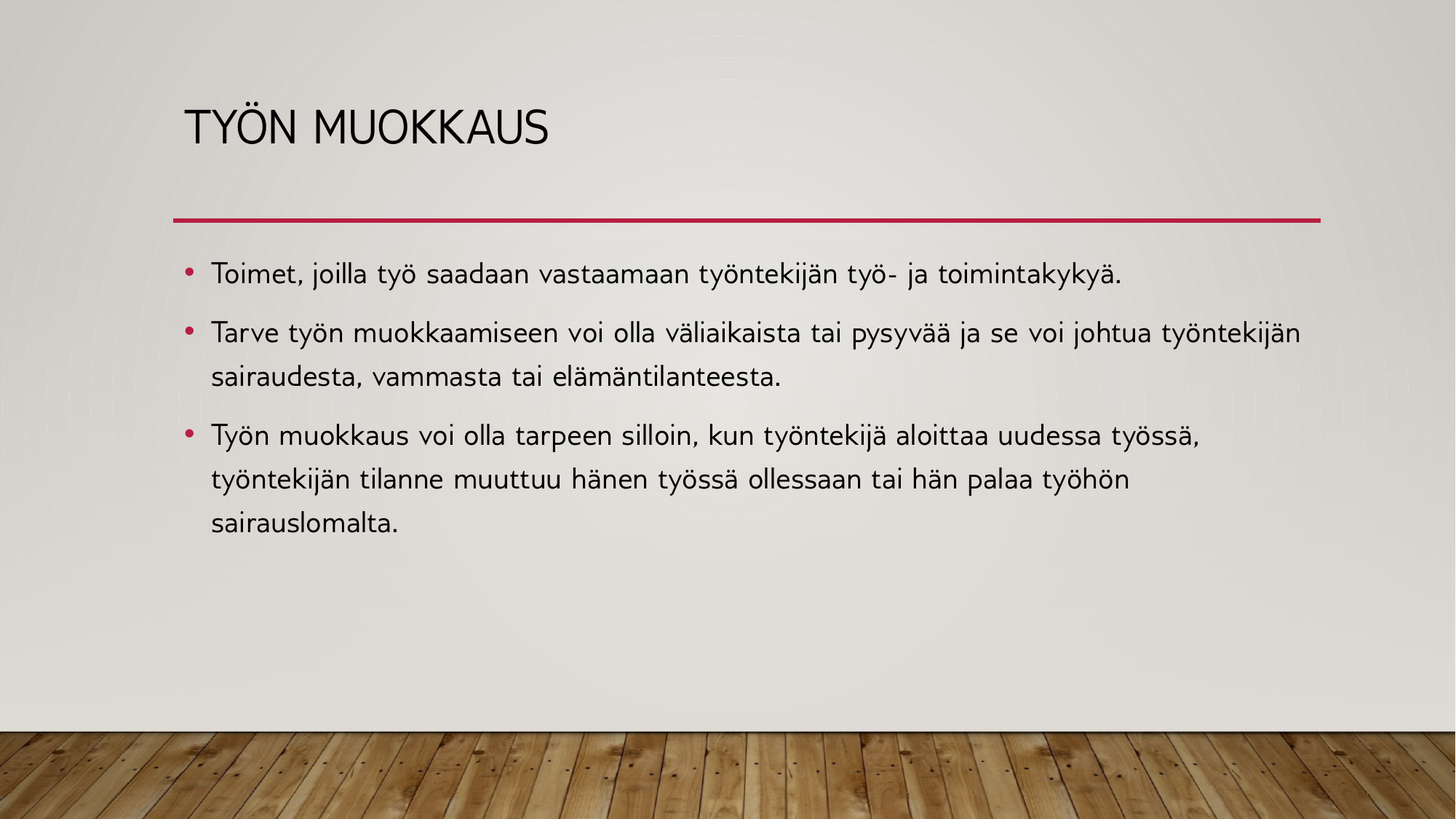

# Työn muokkaus
Toimet, joilla työ saadaan vastaamaan työntekijän työ- ja toimintakykyä.
Tarve työn muokkaamiseen voi olla väliaikaista tai pysyvää ja se voi johtua työntekijän sairaudesta, vammasta tai elämäntilanteesta.
Työn muokkaus voi olla tarpeen silloin, kun työntekijä aloittaa uudessa työssä, työntekijän tilanne muuttuu hänen työssä ollessaan tai hän palaa työhön sairauslomalta.